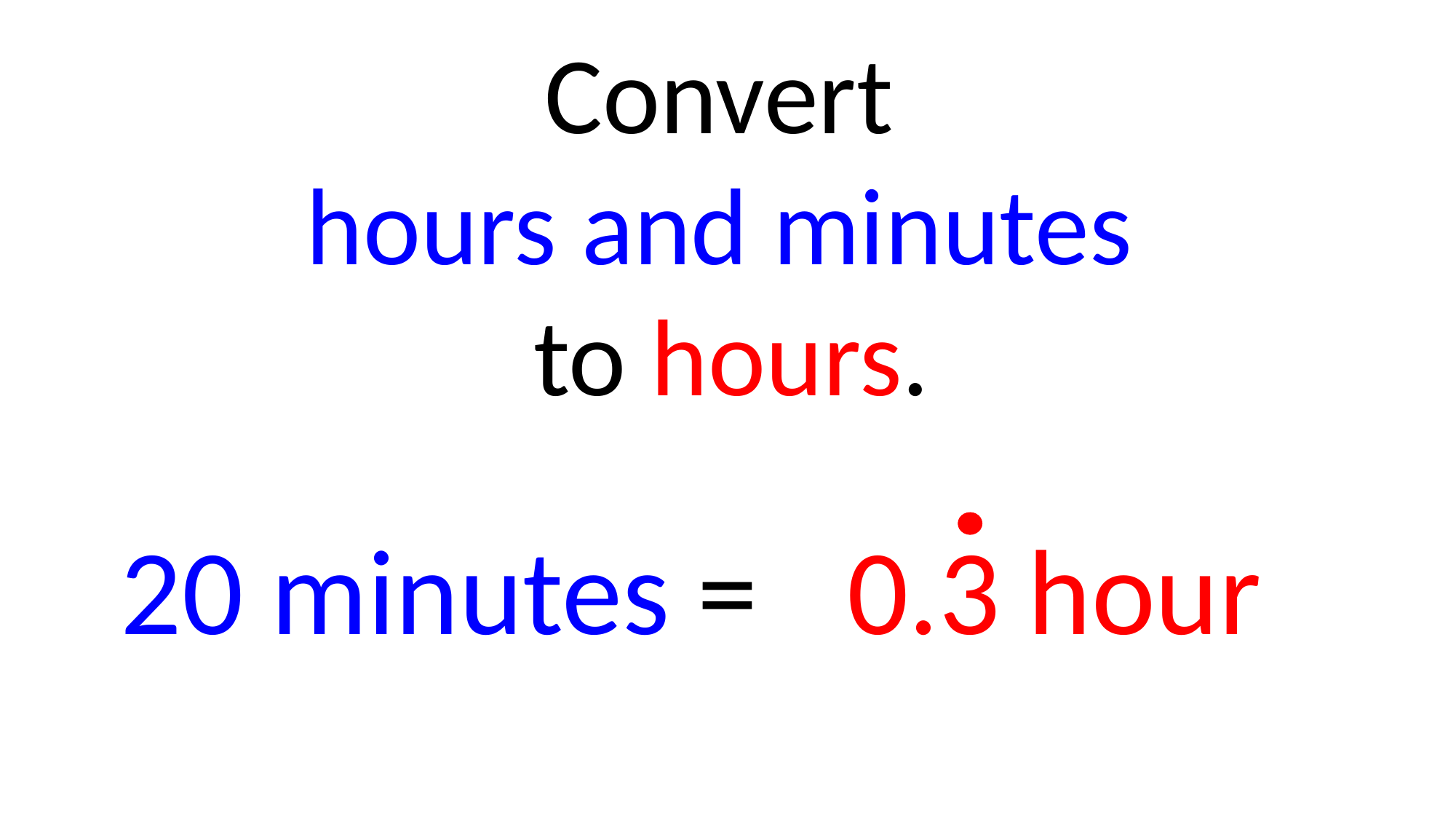

Convert
hours and minutes
to hours.
20 minutes =
0.3 hour